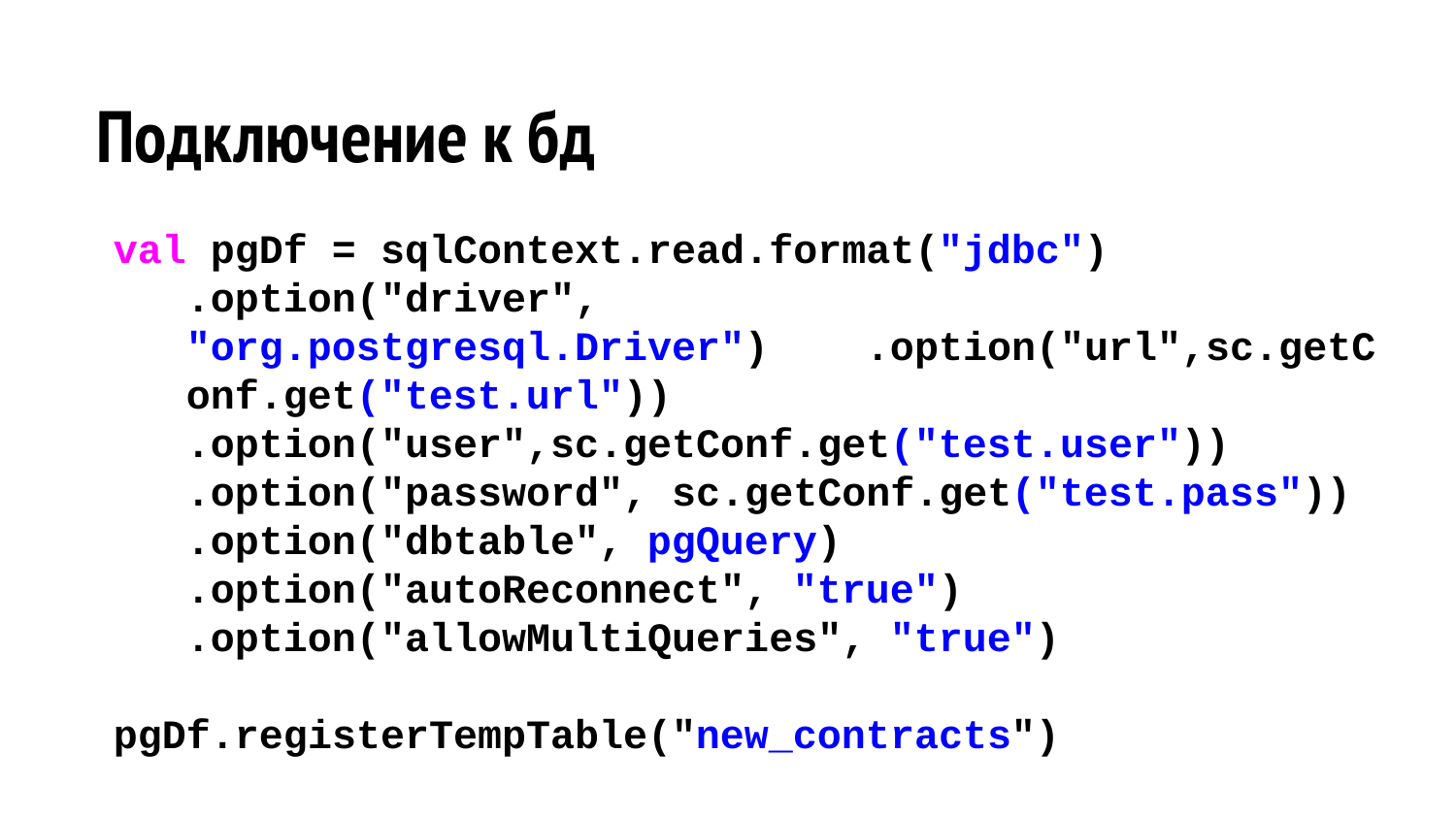

Подключение к бд

val pgDf = sqlContext.read.format("jdbc")
.option("driver", "org.postgresql.Driver")    .option("url",sc.getConf.get("test.url"))
   .option("user",sc.getConf.get("test.user"))
   .option("password", sc.getConf.get("test.pass"))
   .option("dbtable", pgQuery)
   .option("autoReconnect", "true")
   .option("allowMultiQueries", "true")

pgDf.registerTempTable("new_contracts")